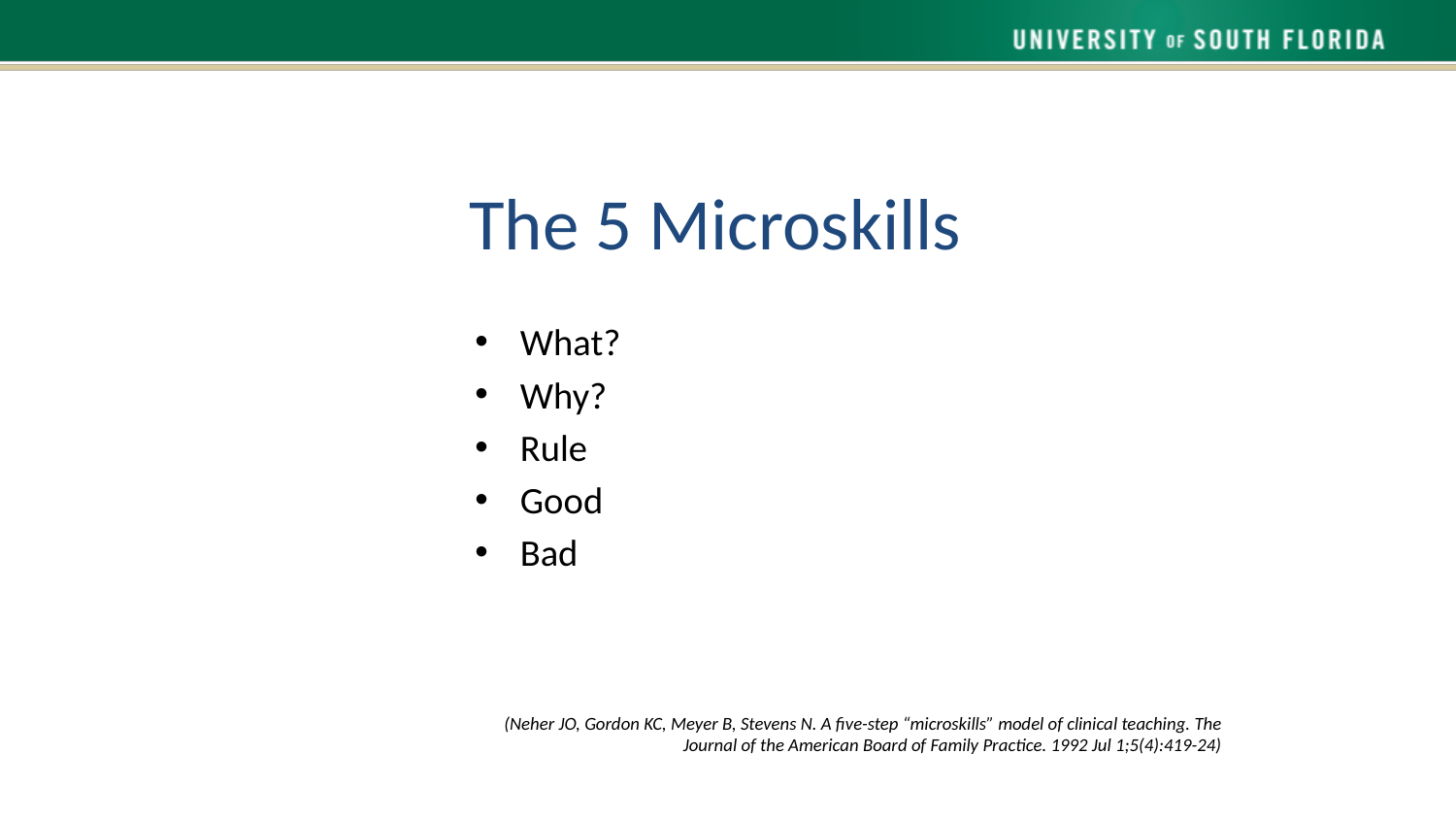

# The 5 Microskills
What?
Why?
Rule
Good
Bad

(Neher JO, Gordon KC, Meyer B, Stevens N. A five-step “microskills” model of clinical teaching. The Journal of the American Board of Family Practice. 1992 Jul 1;5(4):419-24)